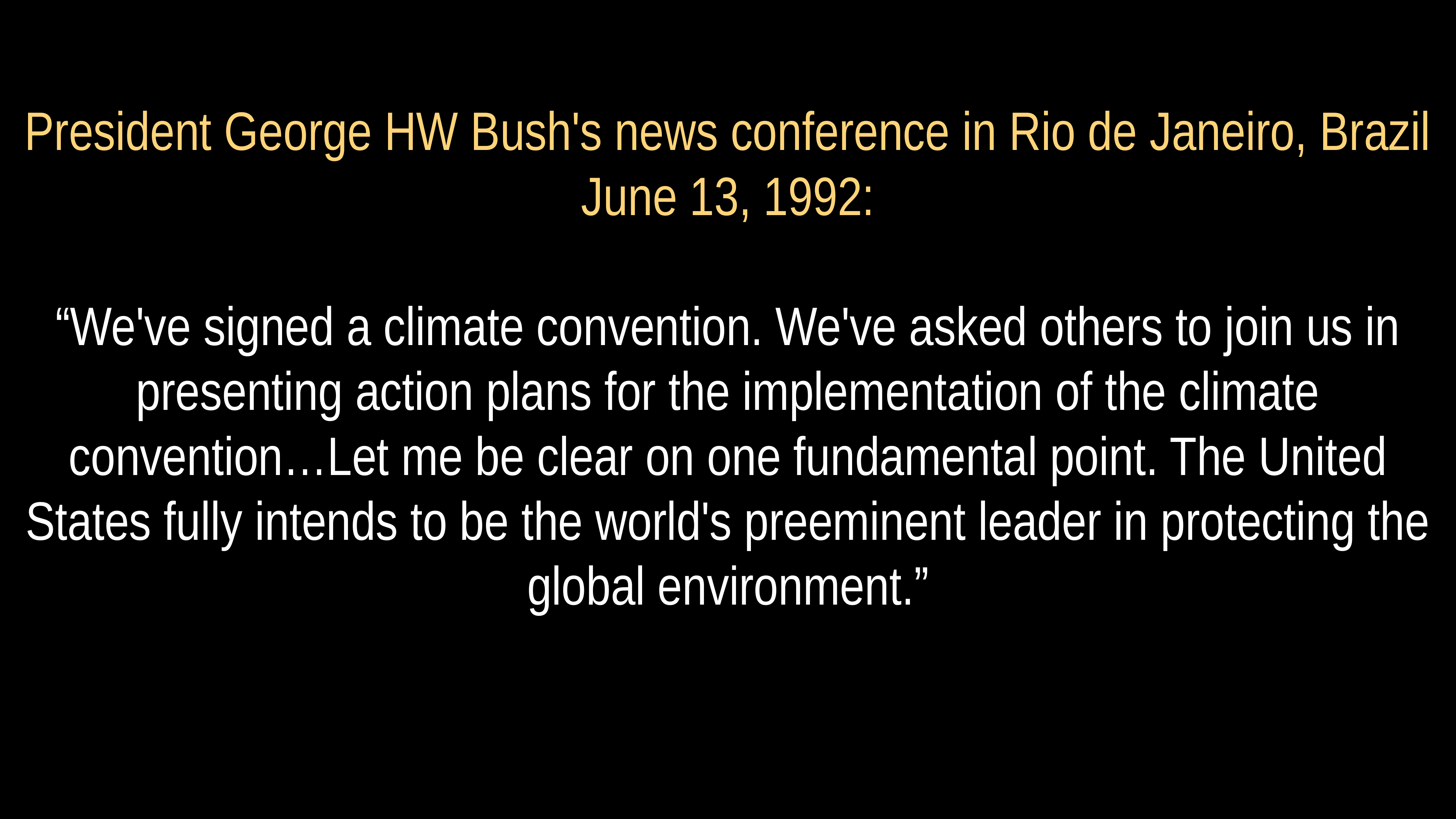

# President George HW Bush's news conference in Rio de Janeiro, Brazil June 13, 1992:

“We've signed a climate convention. We've asked others to join us in presenting action plans for the implementation of the climate convention…Let me be clear on one fundamental point. The United States fully intends to be the world's preeminent leader in protecting the global environment.”